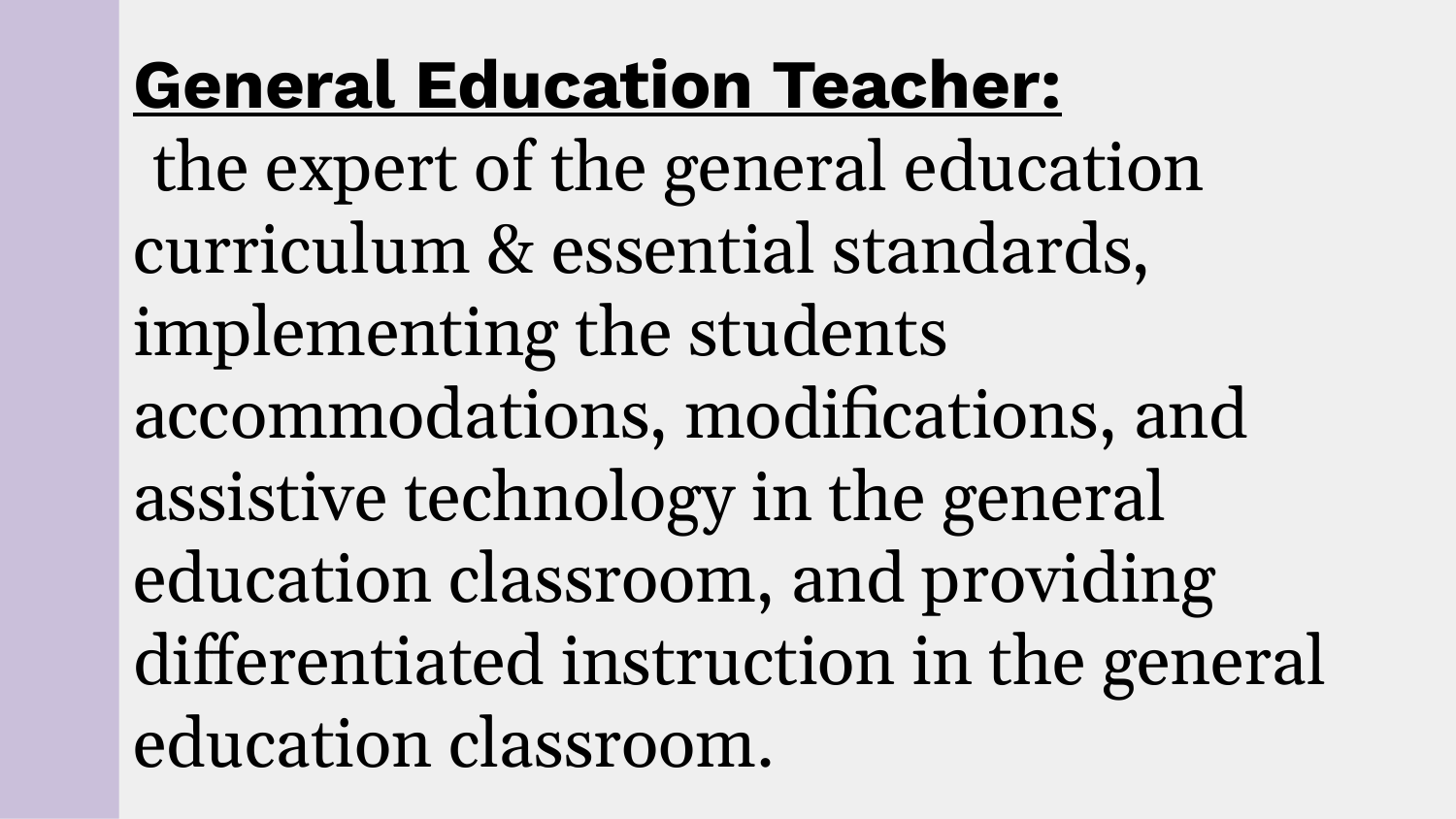

# General Education Teacher: the expert of the general education curriculum & essential standards, implementing the students accommodations, modifications, and assistive technology in the general education classroom, and providing differentiated instruction in the general education classroom.